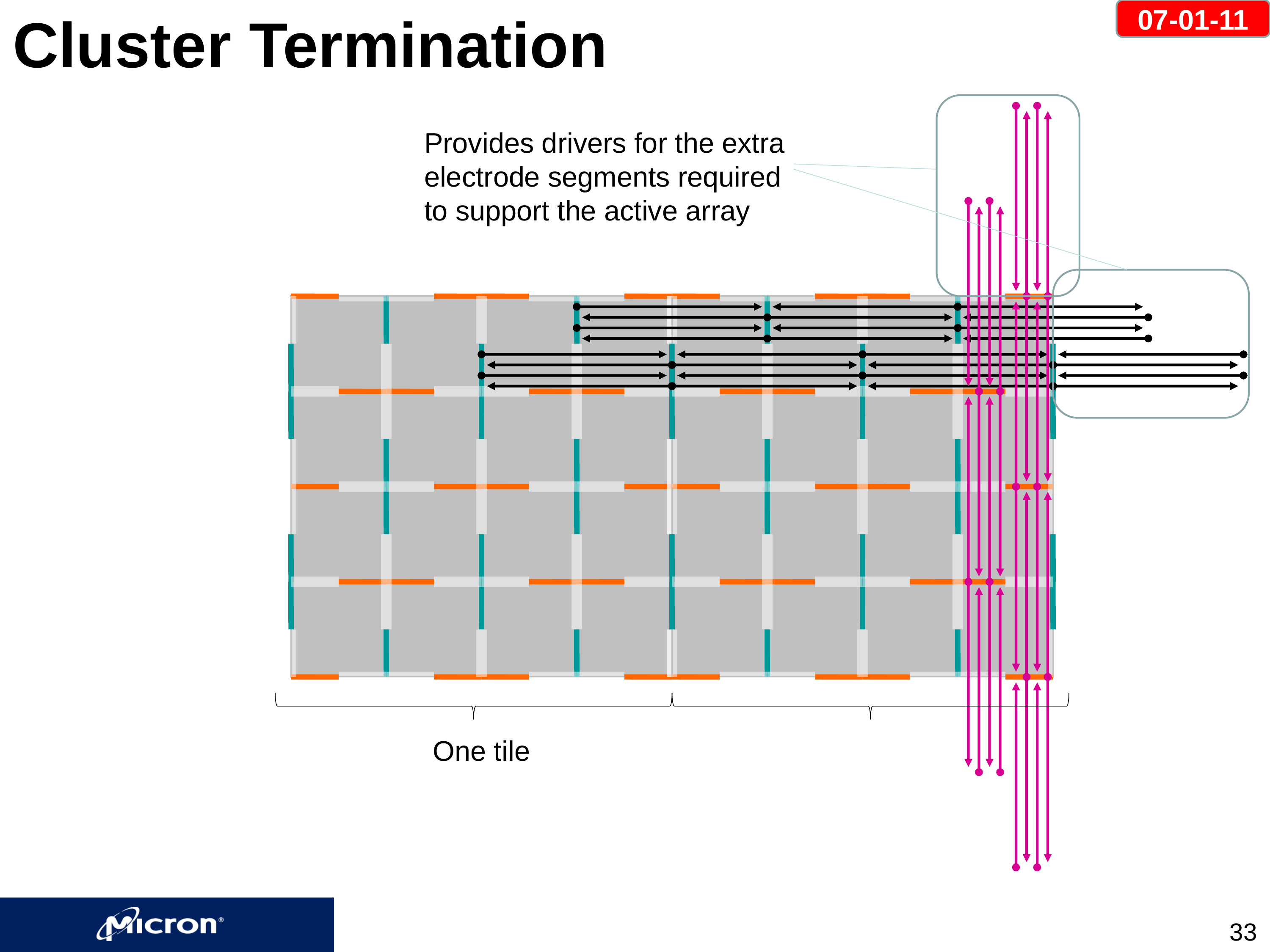

Cluster Termination
07-01-11

Provides drivers for the extra electrode segments required to support the active array

One tile
33